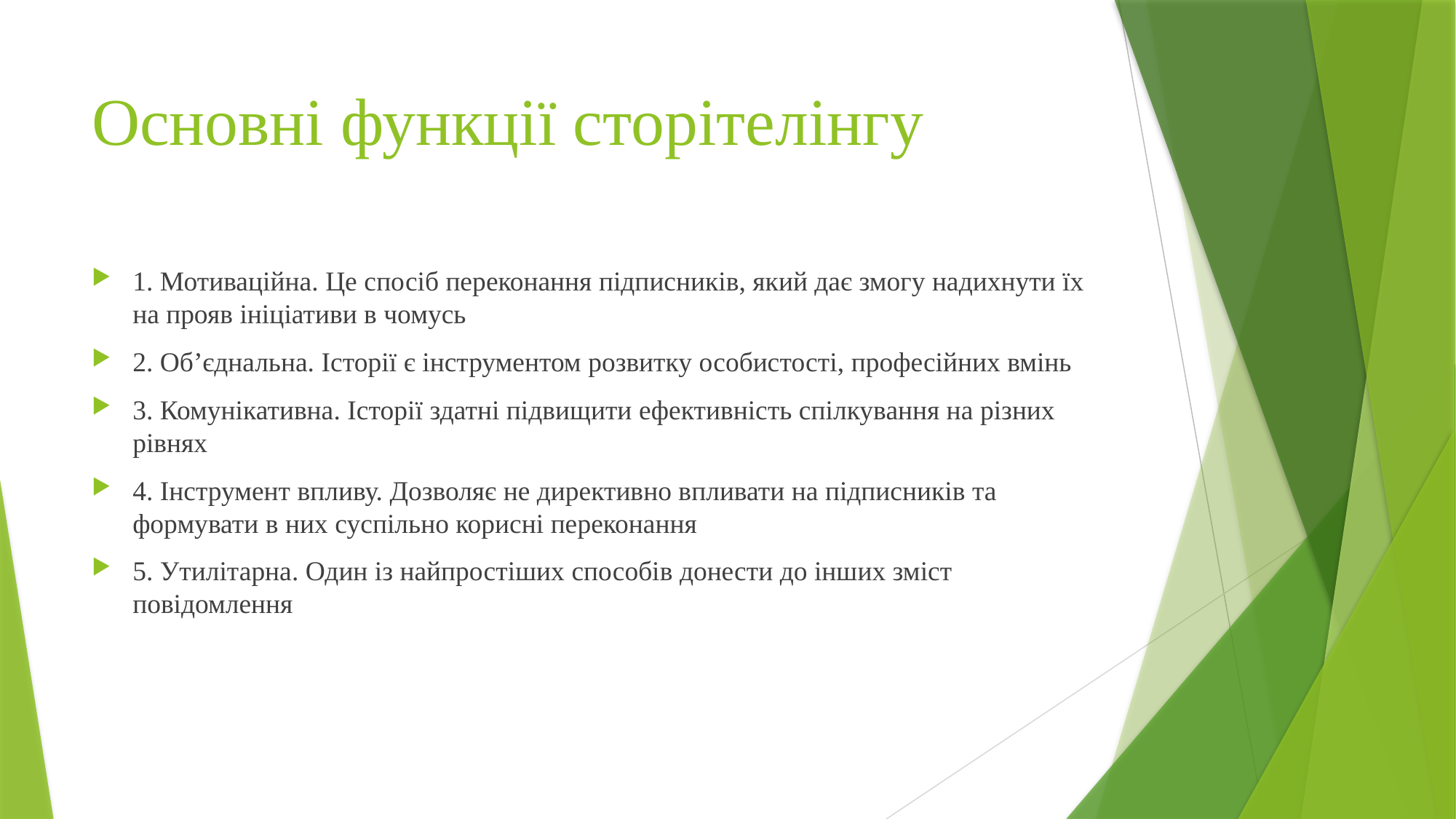

# Основні функції сторітелінгу
1. Мотиваційна. Це спосіб переконання підписників, який дає змогу надихнути їх на прояв ініціативи в чомусь
2. Об’єднальна. Історії є інструментом розвитку особистості, професійних вмінь
3. Комунікативна. Історії здатні підвищити ефективність спілкування на різних рівнях
4. Інструмент впливу. Дозволяє не директивно впливати на підписників та формувати в них суспільно корисні переконання
5. Утилітарна. Один із найпростіших способів донести до інших зміст повідомлення